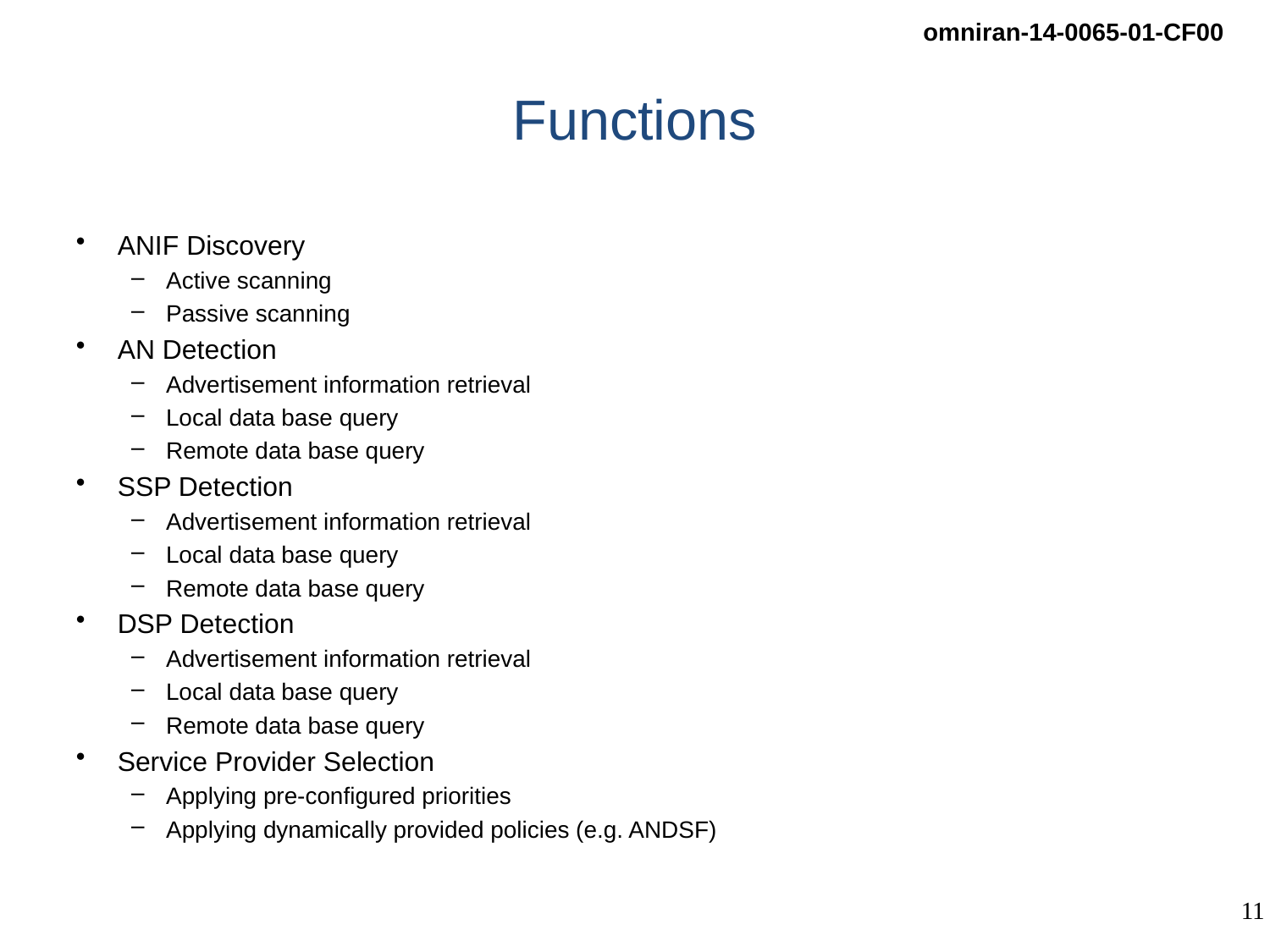

# Functions
ANIF Discovery
Active scanning
Passive scanning
AN Detection
Advertisement information retrieval
Local data base query
Remote data base query
SSP Detection
Advertisement information retrieval
Local data base query
Remote data base query
DSP Detection
Advertisement information retrieval
Local data base query
Remote data base query
Service Provider Selection
Applying pre-configured priorities
Applying dynamically provided policies (e.g. ANDSF)